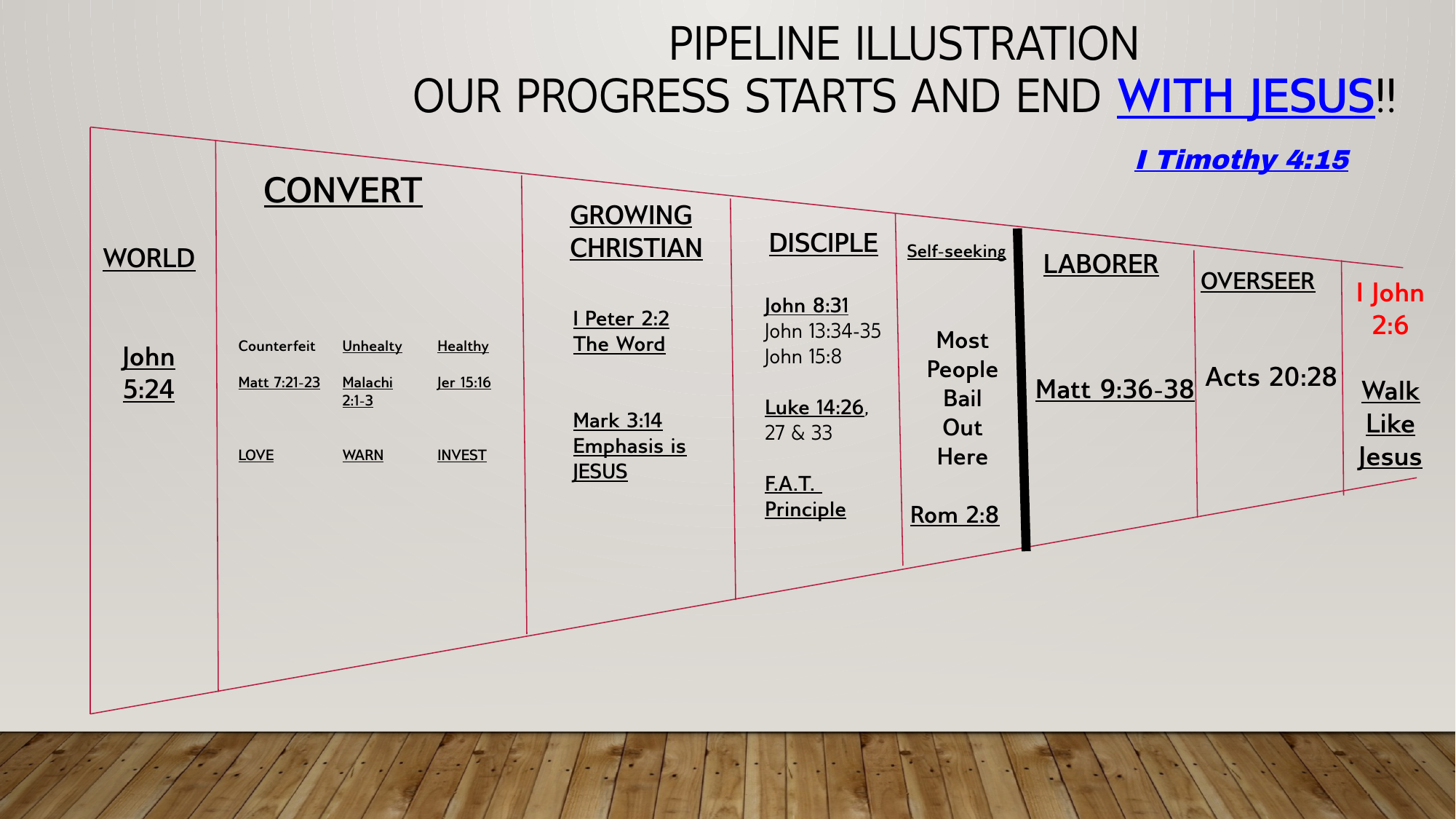

Pipeline Illustration
Our progress starts and end with Jesus!!
I Timothy 4:15
CONVERT
GROWING
CHRISTIAN
DISCIPLE

Counterfeit

Matt 7:21-23

LOVE

Unhealty

Malachi
2:1-3

WARN

Healthy

Jer 15:16

INVEST

Self-seeking
WORLD

John 5:24

John 8:31
John 13:34-35
John 15:8

Luke 14:26,
27 & 33

F.A.T.
Principle
LABORER
OVERSEER
I John
2:6

Walk
Like
Jesus

I Peter 2:2
The Word

Mark 3:14
Emphasis is
JESUS

Matt 9:36-38

Most
People
Bail
Out
Here

Rom 2:8
Acts 20:28